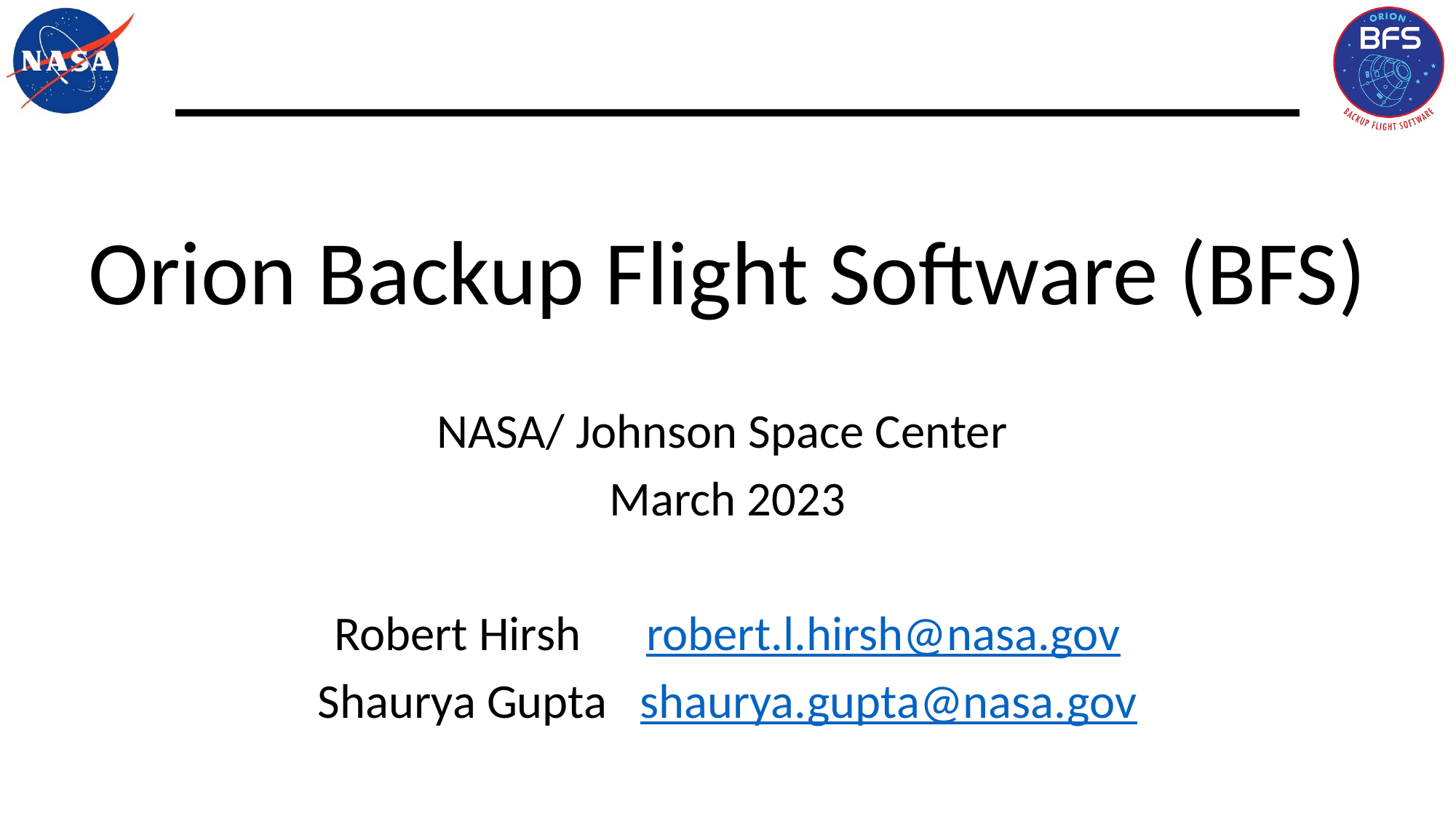

# Orion Backup Flight Software (BFS)
NASA/ Johnson Space Center
March 2023

Robert Hirsh      robert.l.hirsh@nasa.gov
Shaurya Gupta   shaurya.gupta@nasa.gov